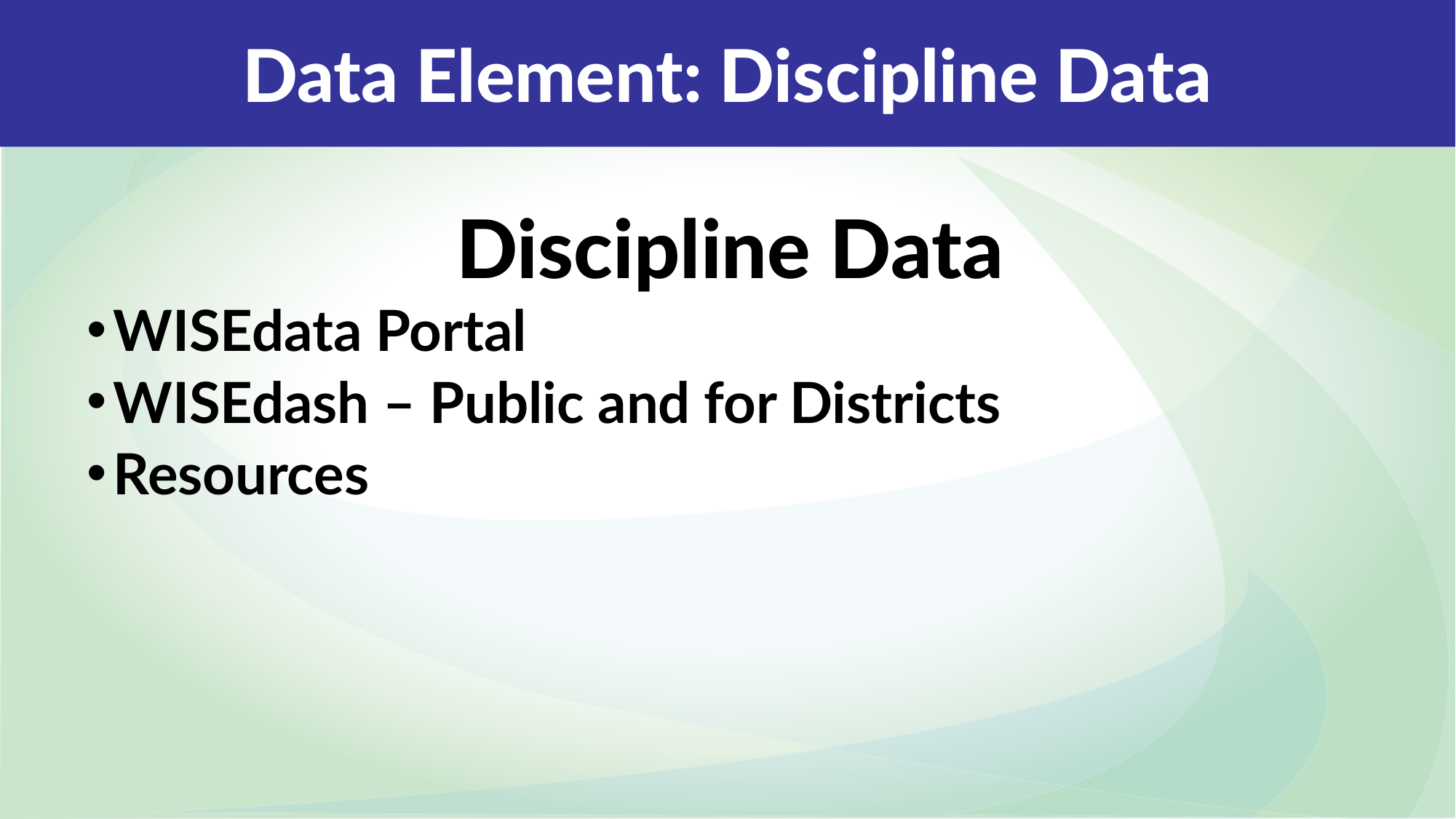

Data Element: Discipline Data
Discipline Data
WISEdata Portal
WISEdash – Public and for Districts
Resources